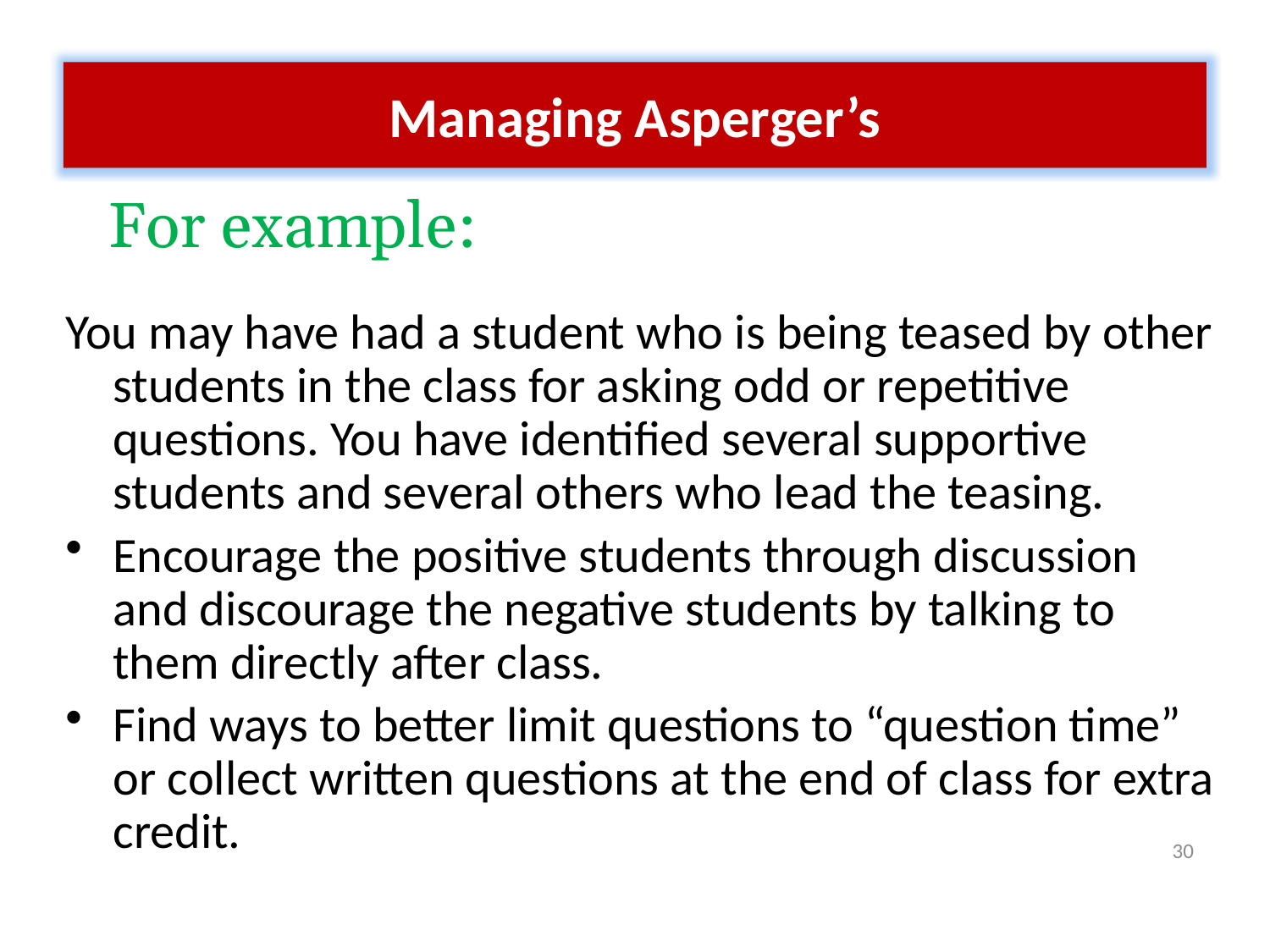

Managing Asperger’s
For example:
You may have had a student who is being teased by other students in the class for asking odd or repetitive questions. You have identified several supportive students and several others who lead the teasing.
Encourage the positive students through discussion and discourage the negative students by talking to them directly after class.
Find ways to better limit questions to “question time” or collect written questions at the end of class for extra credit.
30